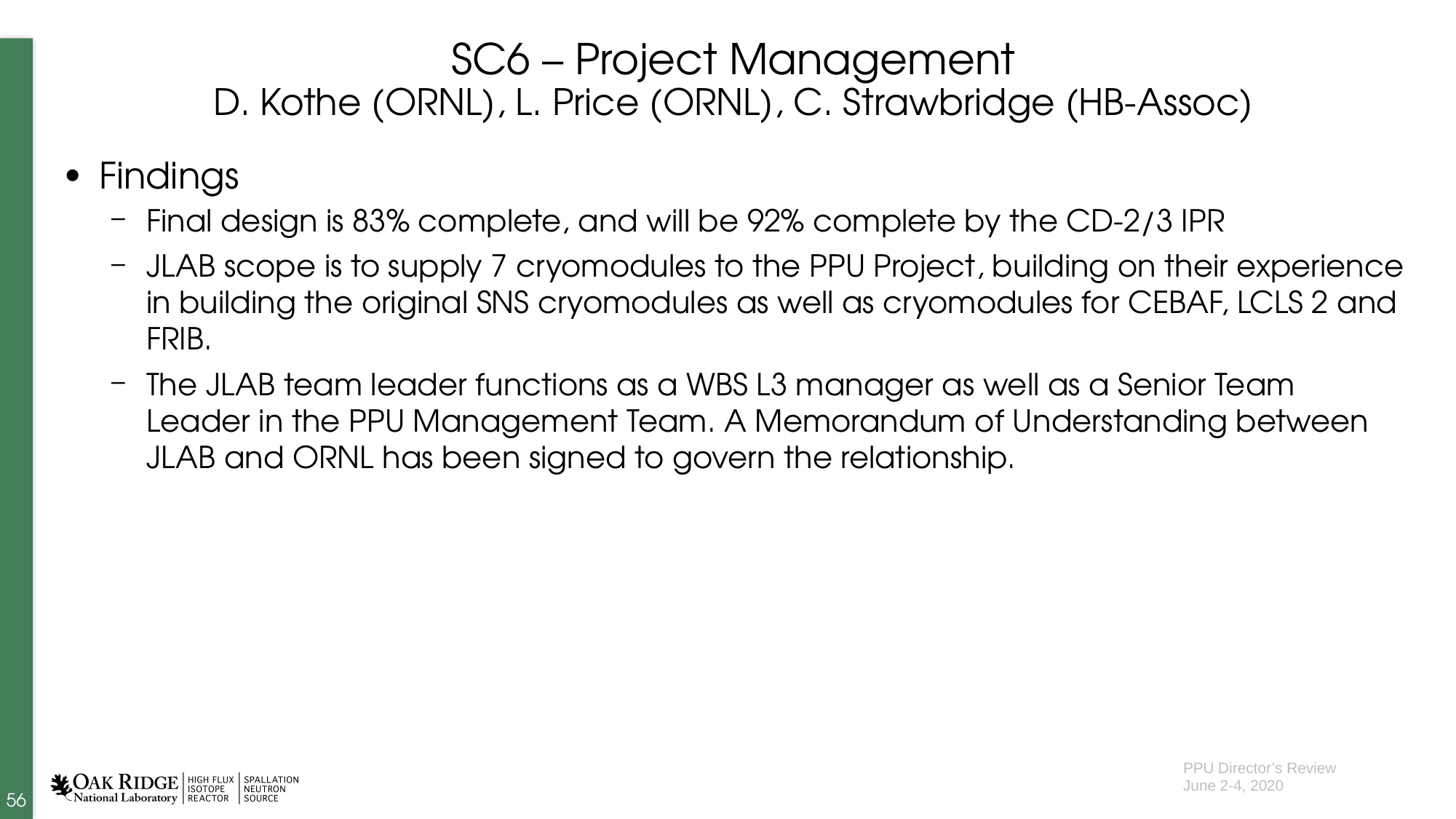

# SC6 – Project Management D. Kothe (ORNL), L. Price (ORNL), C. Strawbridge (HB-Assoc)
Findings
Final design is 83% complete, and will be 92% complete by the CD-2/3 IPR
JLAB scope is to supply 7 cryomodules to the PPU Project, building on their experience in building the original SNS cryomodules as well as cryomodules for CEBAF, LCLS 2 and FRIB.
The JLAB team leader functions as a WBS L3 manager as well as a Senior Team Leader in the PPU Management Team. A Memorandum of Understanding between JLAB and ORNL has been signed to govern the relationship.